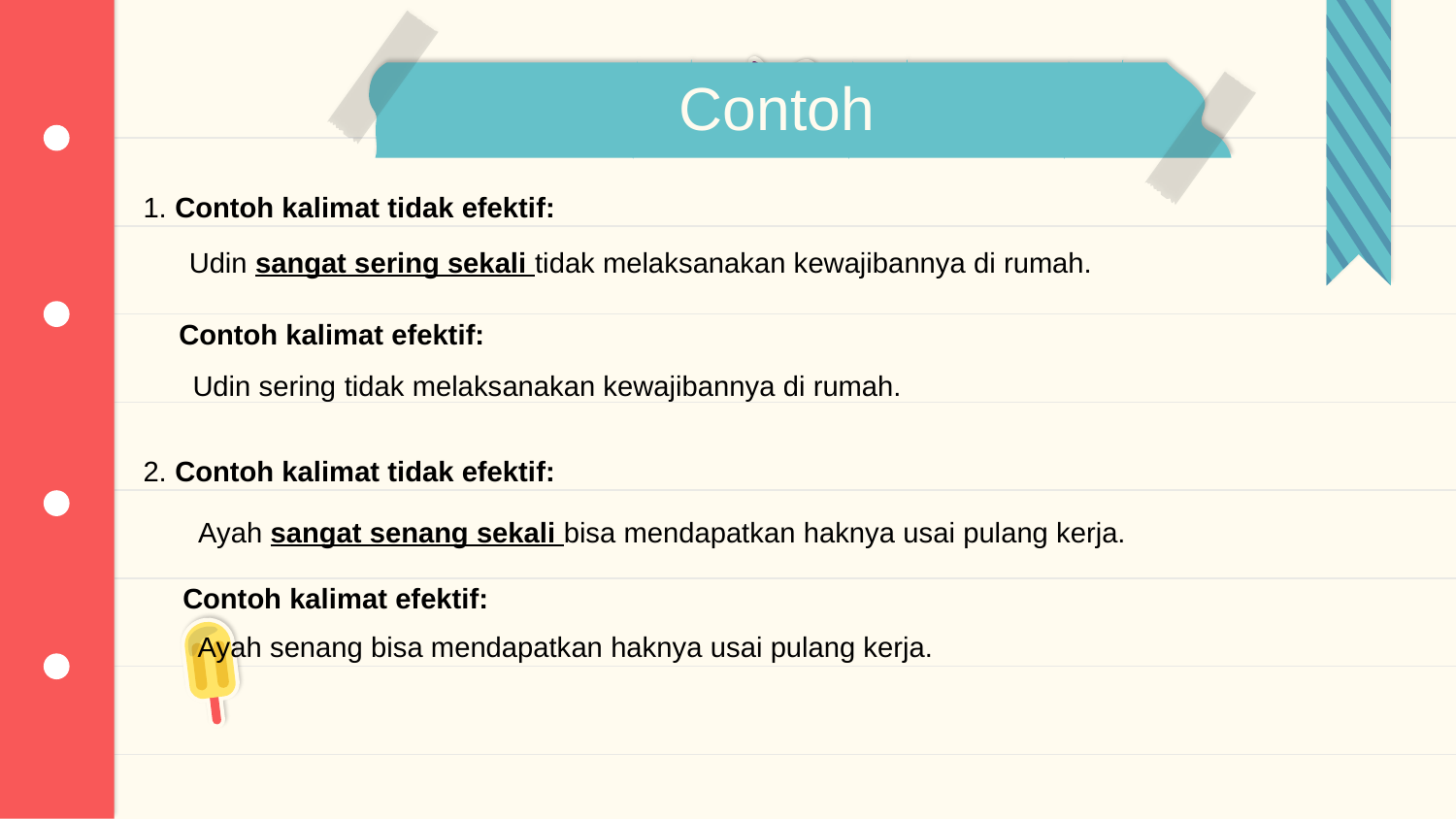

# Contoh
1. Contoh kalimat tidak efektif:
Udin sangat sering sekali tidak melaksanakan kewajibannya di rumah.

 Contoh kalimat efektif:
Udin sering tidak melaksanakan kewajibannya di rumah.

2. Contoh kalimat tidak efektif:
Ayah sangat senang sekali bisa mendapatkan haknya usai pulang kerja.
 Contoh kalimat efektif:
Ayah senang bisa mendapatkan haknya usai pulang kerja.